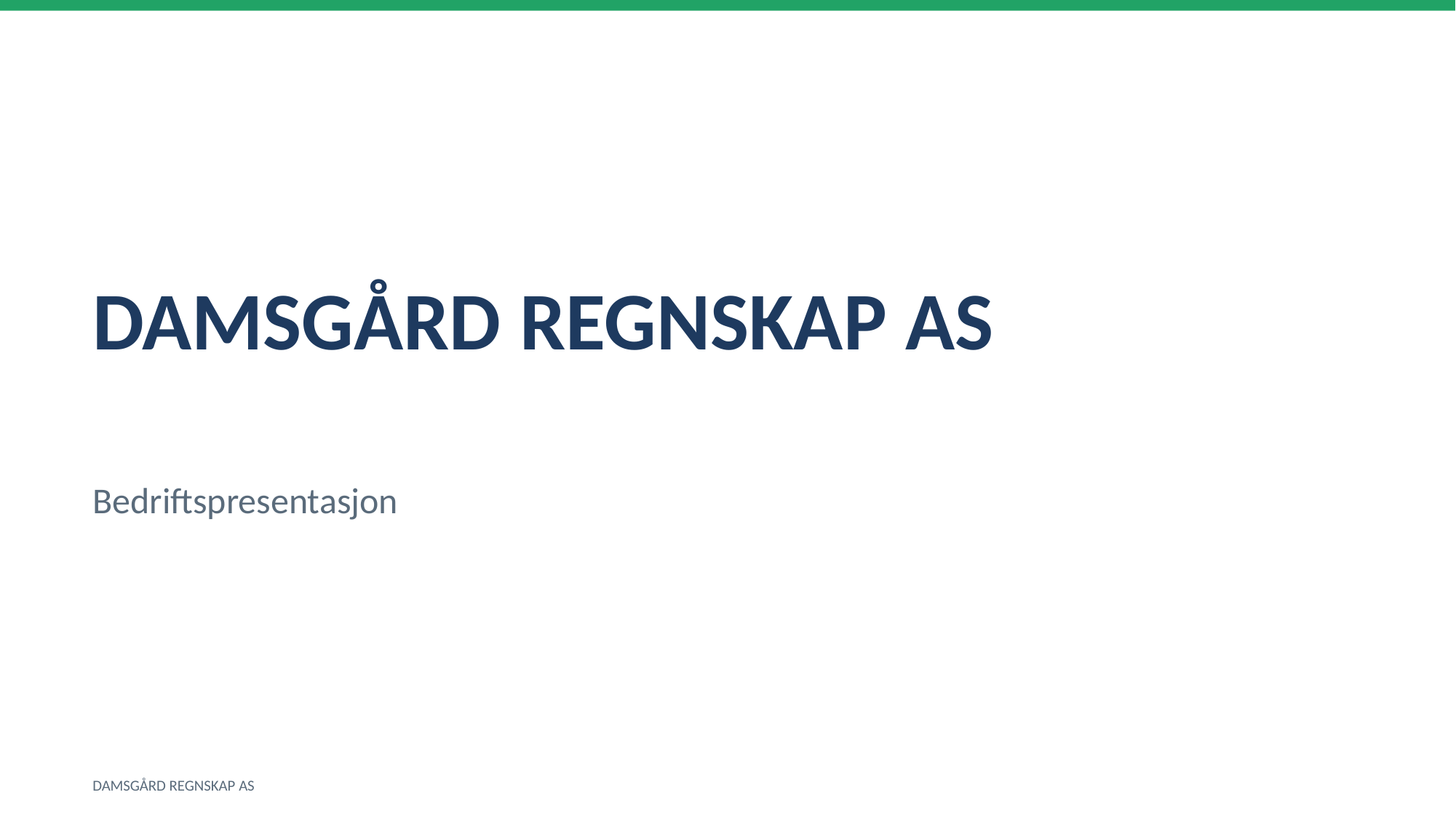

DAMSGÅRD REGNSKAP AS
Bedriftspresentasjon
DAMSGÅRD REGNSKAP AS